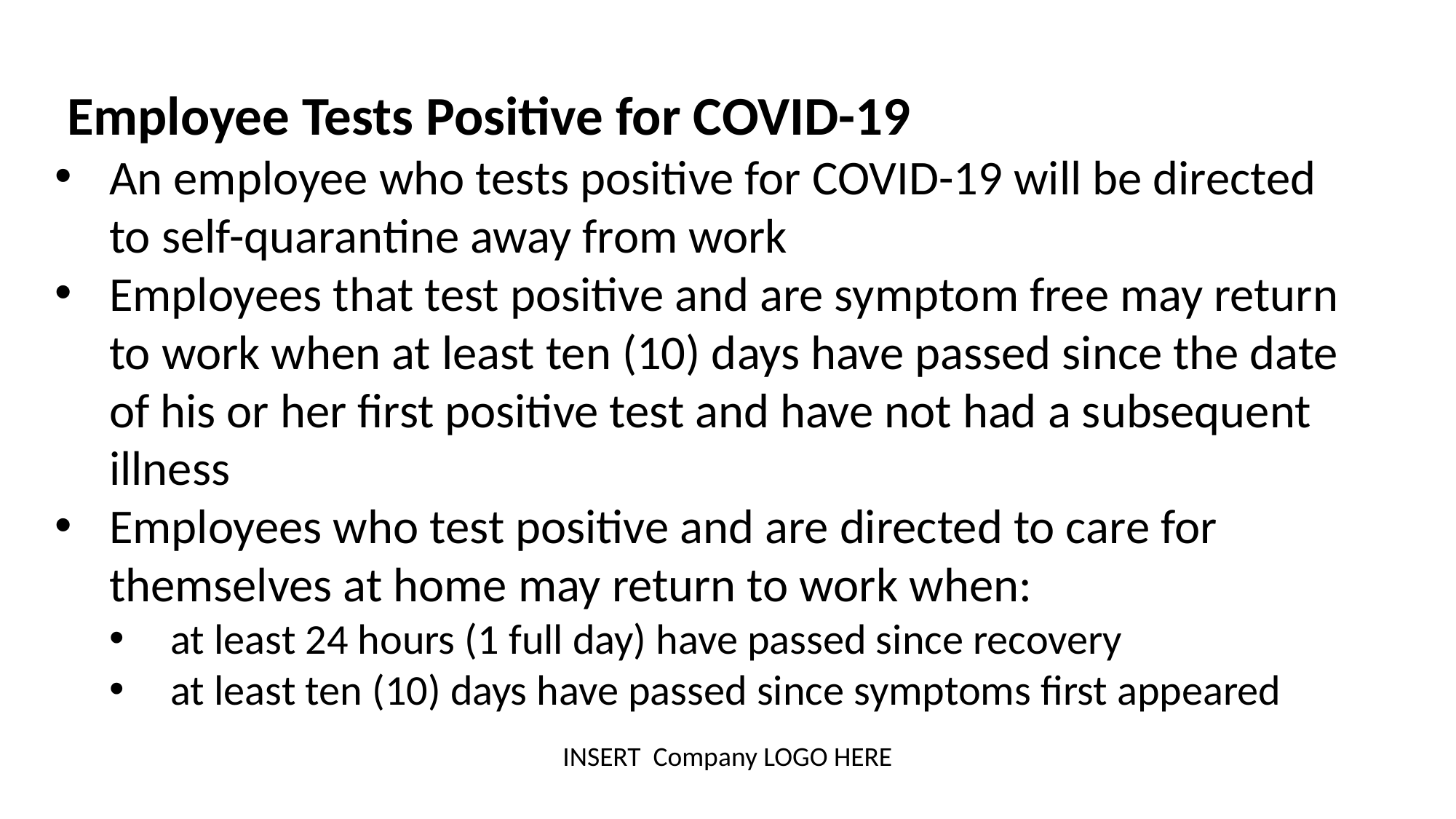

Employee Tests Positive for COVID-19
An employee who tests positive for COVID-19 will be directed to self-quarantine away from work
Employees that test positive and are symptom free may return to work when at least ten (10) days have passed since the date of his or her first positive test and have not had a subsequent illness
Employees who test positive and are directed to care for themselves at home may return to work when:
at least 24 hours (1 full day) have passed since recovery
at least ten (10) days have passed since symptoms first appeared

INSERT  Company LOGO HERE